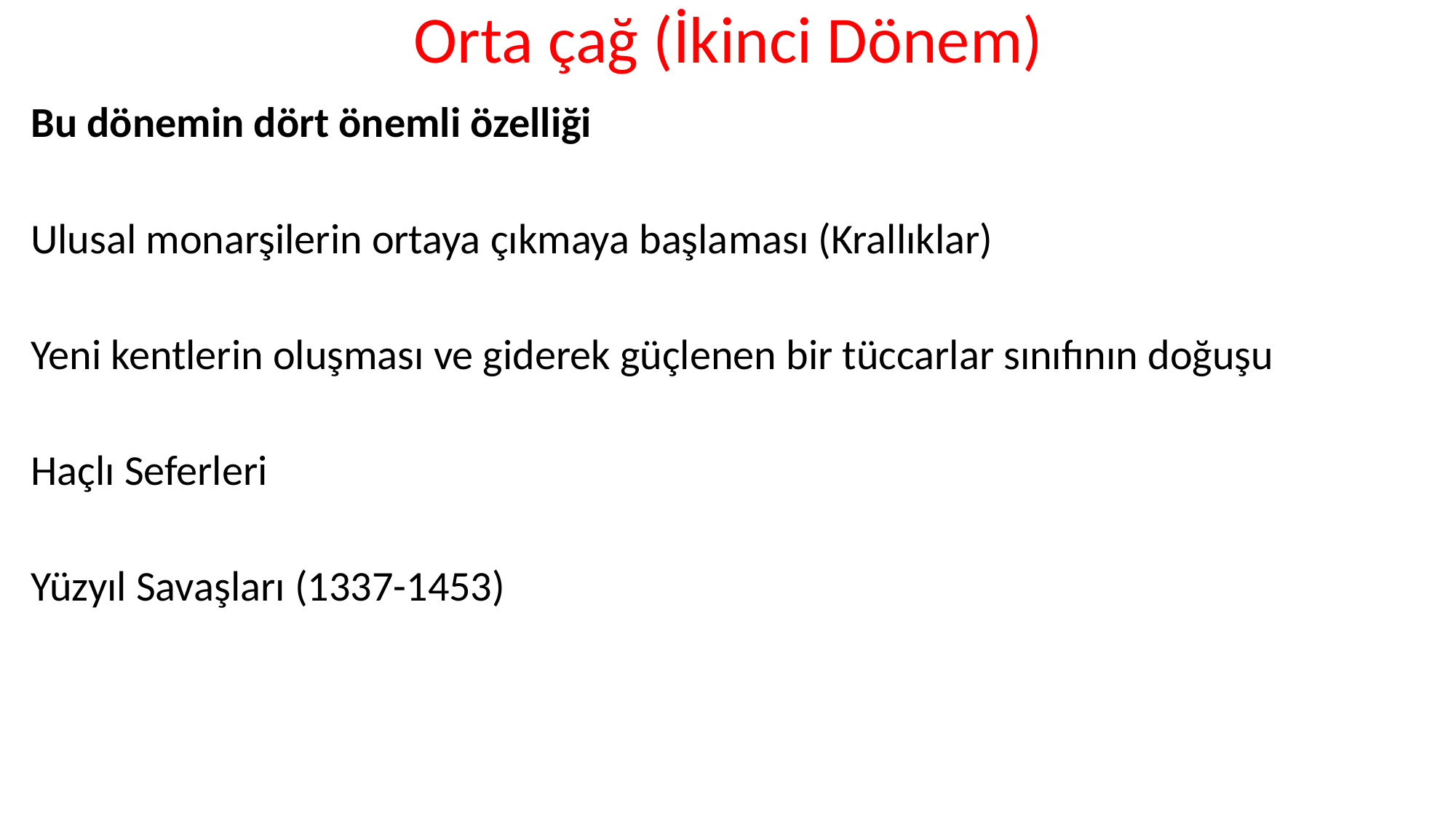

# Orta çağ (İkinci Dönem)
Bu dönemin dört önemli özelliği

Ulusal monarşilerin ortaya çıkmaya başlaması (Krallıklar)

Yeni kentlerin oluşması ve giderek güçlenen bir tüccarlar sınıfının doğuşu

Haçlı Seferleri

Yüzyıl Savaşları (1337-1453)